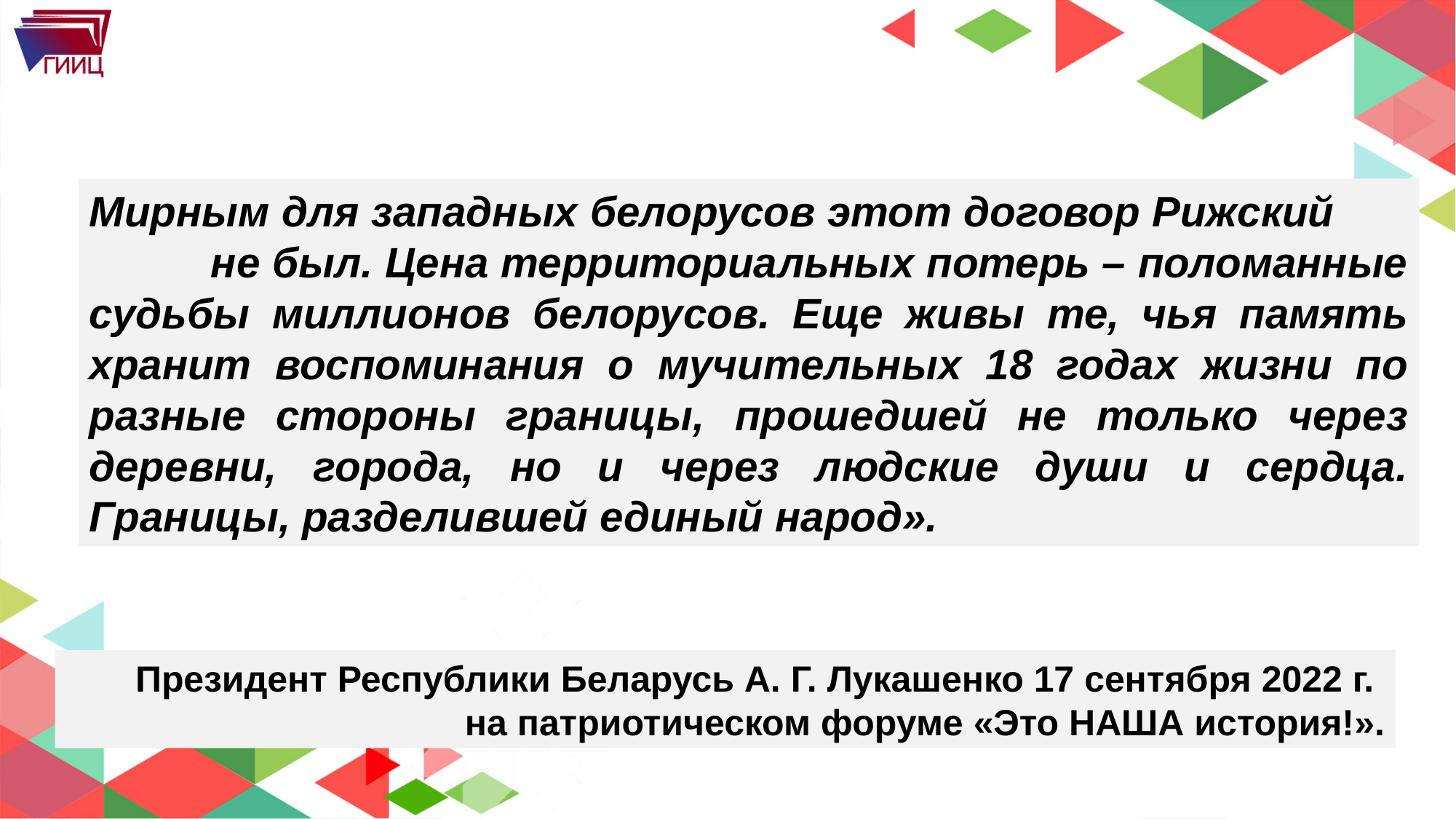

Мирным для западных белорусов этот договор Рижский                 не был. Цена территориальных потерь – поломанные судьбы миллионов белорусов. Еще живы те, чья память хранит воспоминания о мучительных 18 годах жизни по разные стороны границы, прошедшей не только через деревни, города, но и через людские души и сердца. Границы, разделившей единый народ».
Президент Республики Беларусь А. Г. Лукашенко 17 сентября 2022 г.
на патриотическом форуме «Это НАША история!».